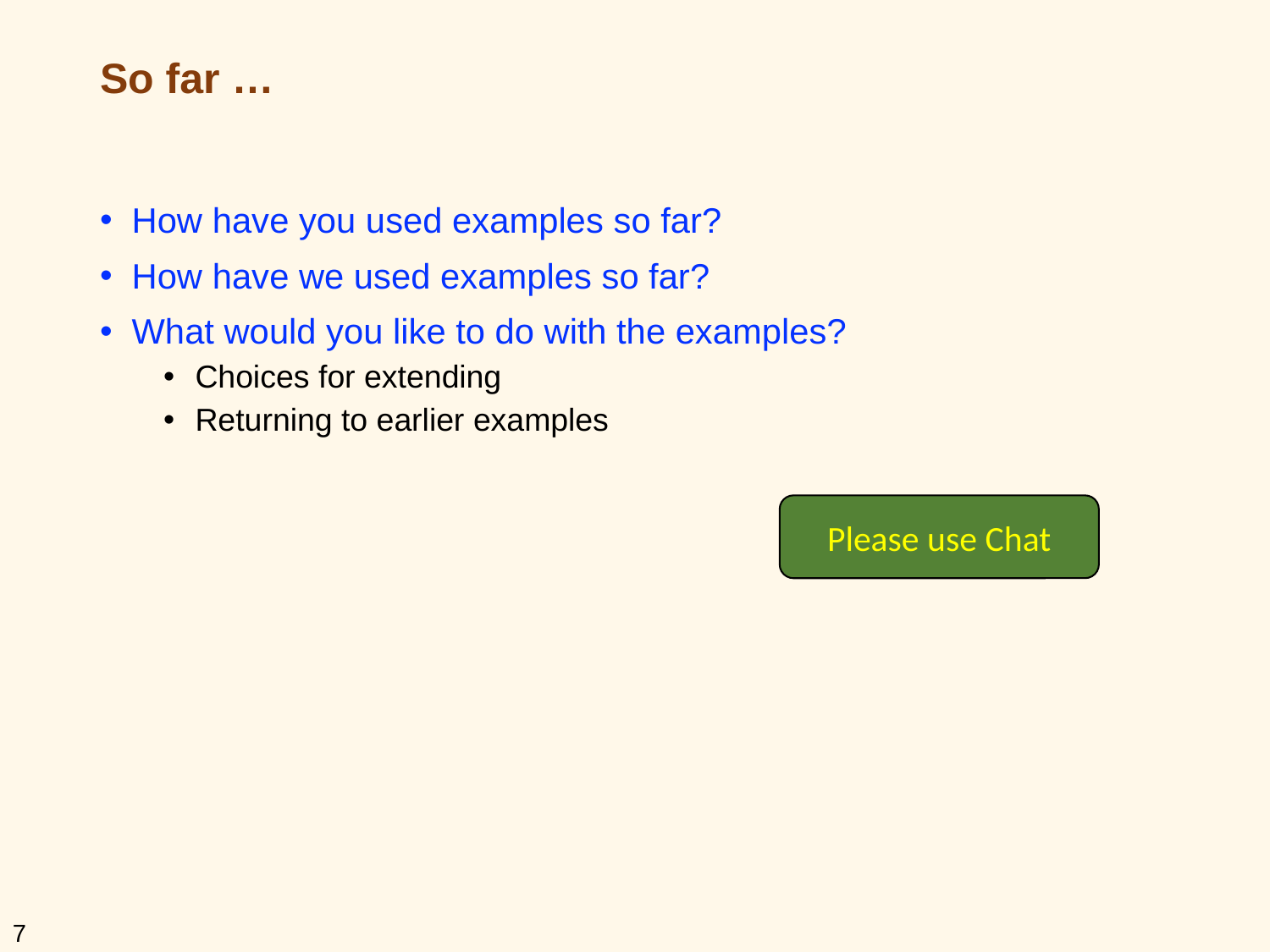

# So far …
How have you used examples so far?
How have we used examples so far?
What would you like to do with the examples?
Choices for extending
Returning to earlier examples

Please use Chat